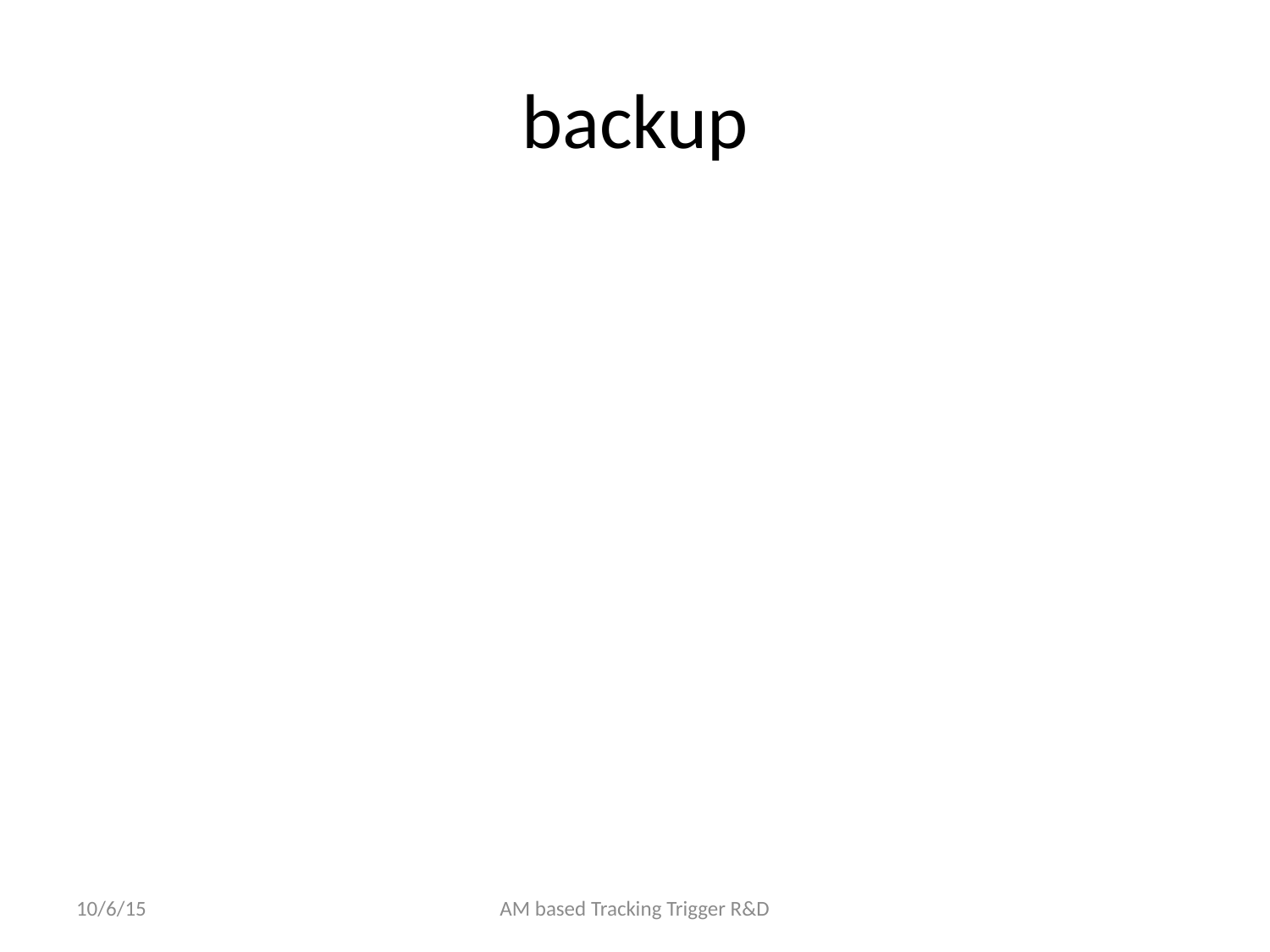

# backup
10/6/15
AM based Tracking Trigger R&D